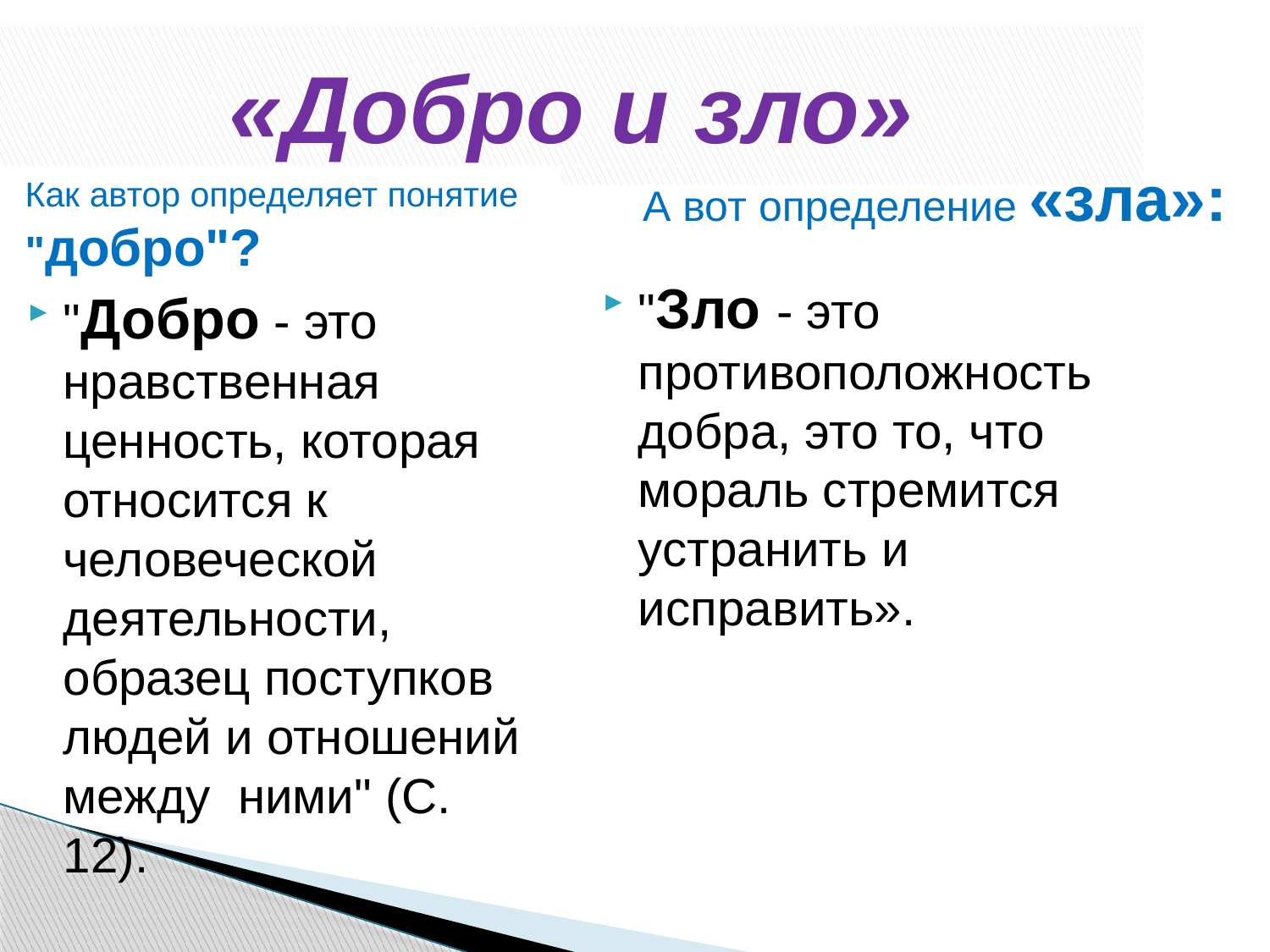

«Добро и зло»
А вот определение «зла»:
Как автор определяет понятие "добро"?
"Зло - это противоположность добра, это то, что мораль стремится устранить и исправить».
"Добро - это нравственная ценность, которая относится к человеческой деятельности, образец поступков людей и отношений между  ними" (С. 12).